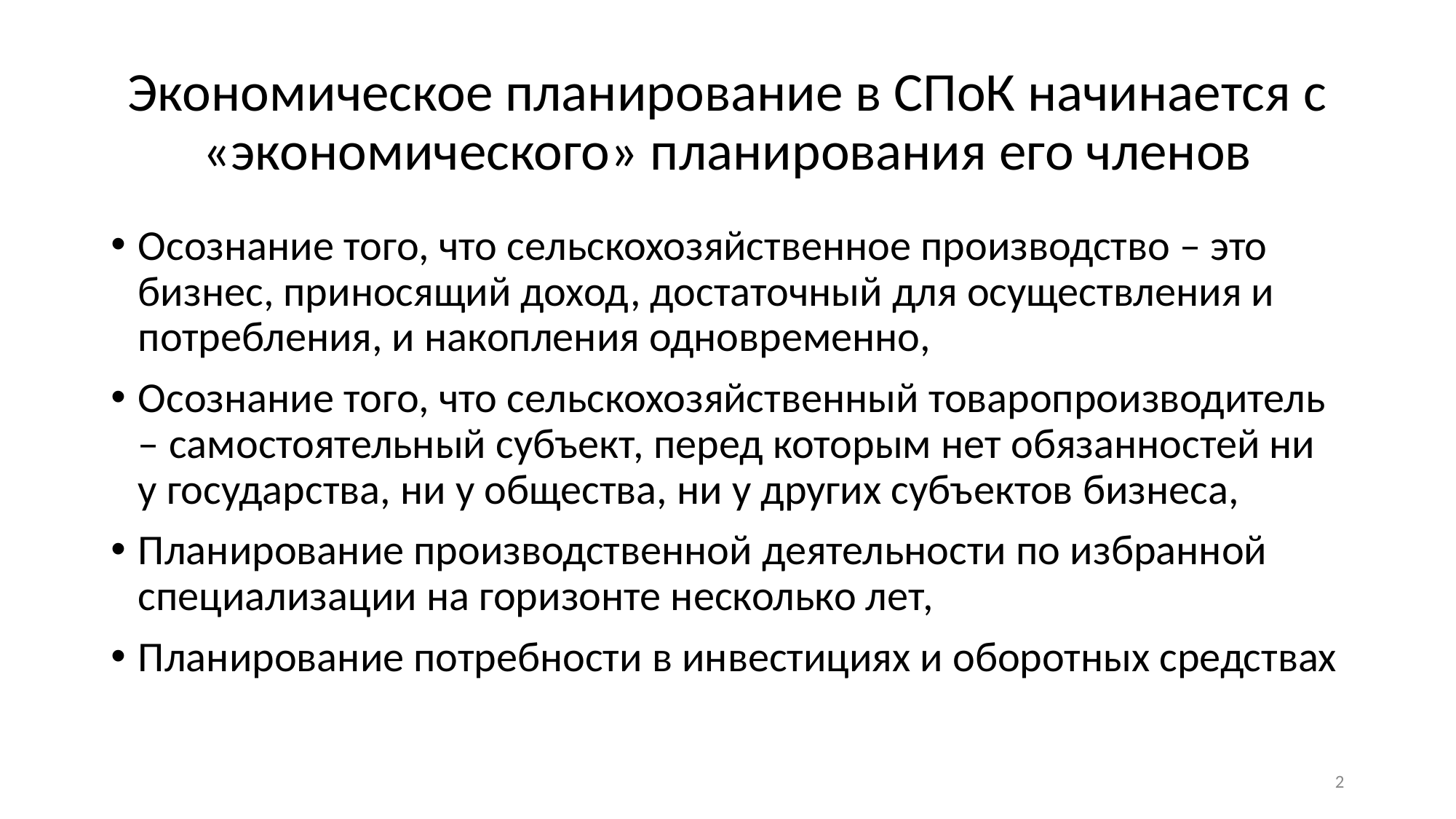

# Экономическое планирование в СПоК начинается с «экономического» планирования его членов
Осознание того, что сельскохозяйственное производство – это бизнес, приносящий доход, достаточный для осуществления и потребления, и накопления одновременно,
Осознание того, что сельскохозяйственный товаропроизводитель – самостоятельный субъект, перед которым нет обязанностей ни у государства, ни у общества, ни у других субъектов бизнеса,
Планирование производственной деятельности по избранной специализации на горизонте несколько лет,
Планирование потребности в инвестициях и оборотных средствах

2